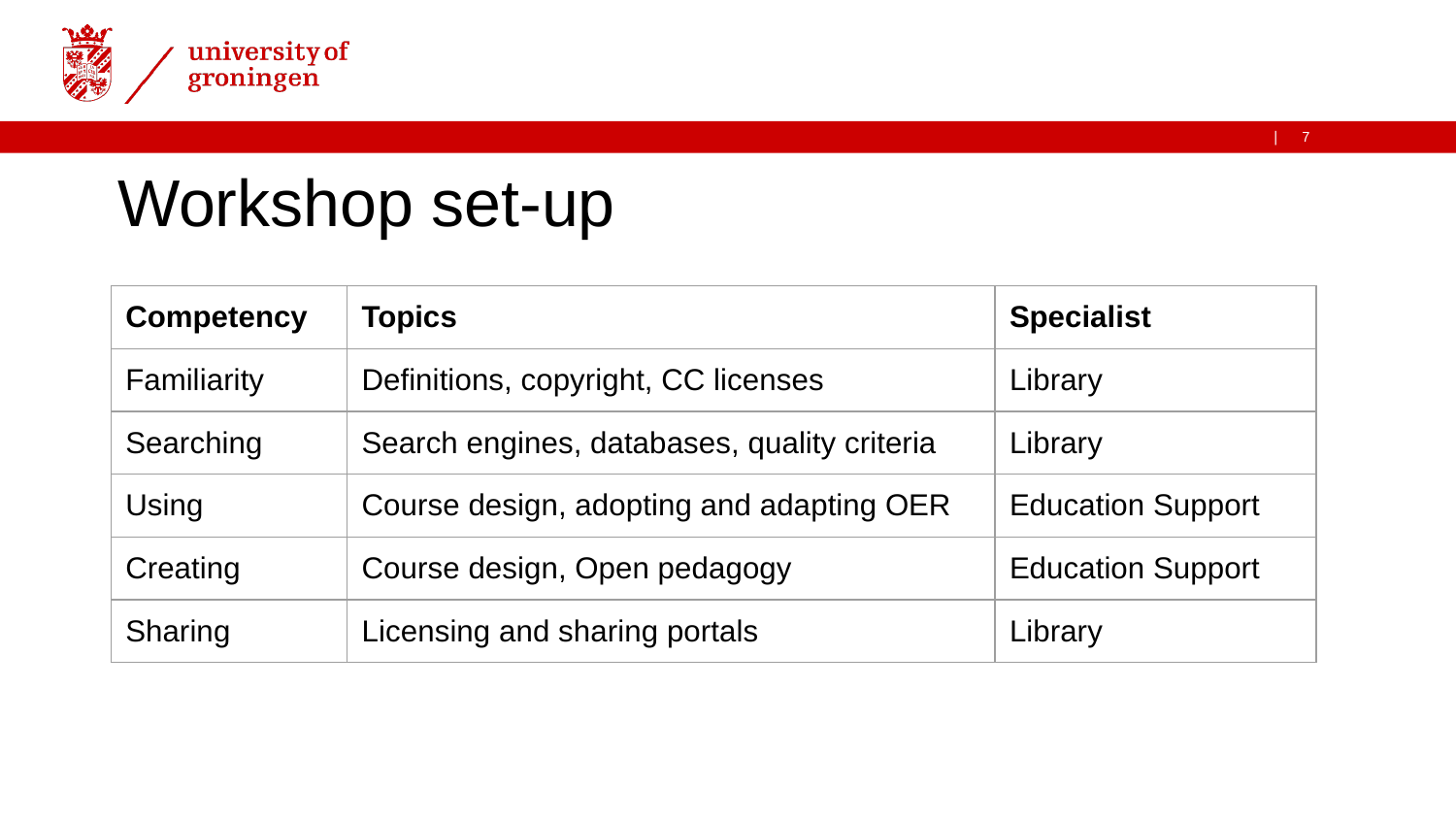

# Workshop set-up
| Competency | Topics | Specialist |
| --- | --- | --- |
| Familiarity | Definitions, copyright, CC licenses | Library |
| Searching | Search engines, databases, quality criteria | Library |
| Using | Course design, adopting and adapting OER | Education Support |
| Creating | Course design, Open pedagogy | Education Support |
| Sharing | Licensing and sharing portals | Library |